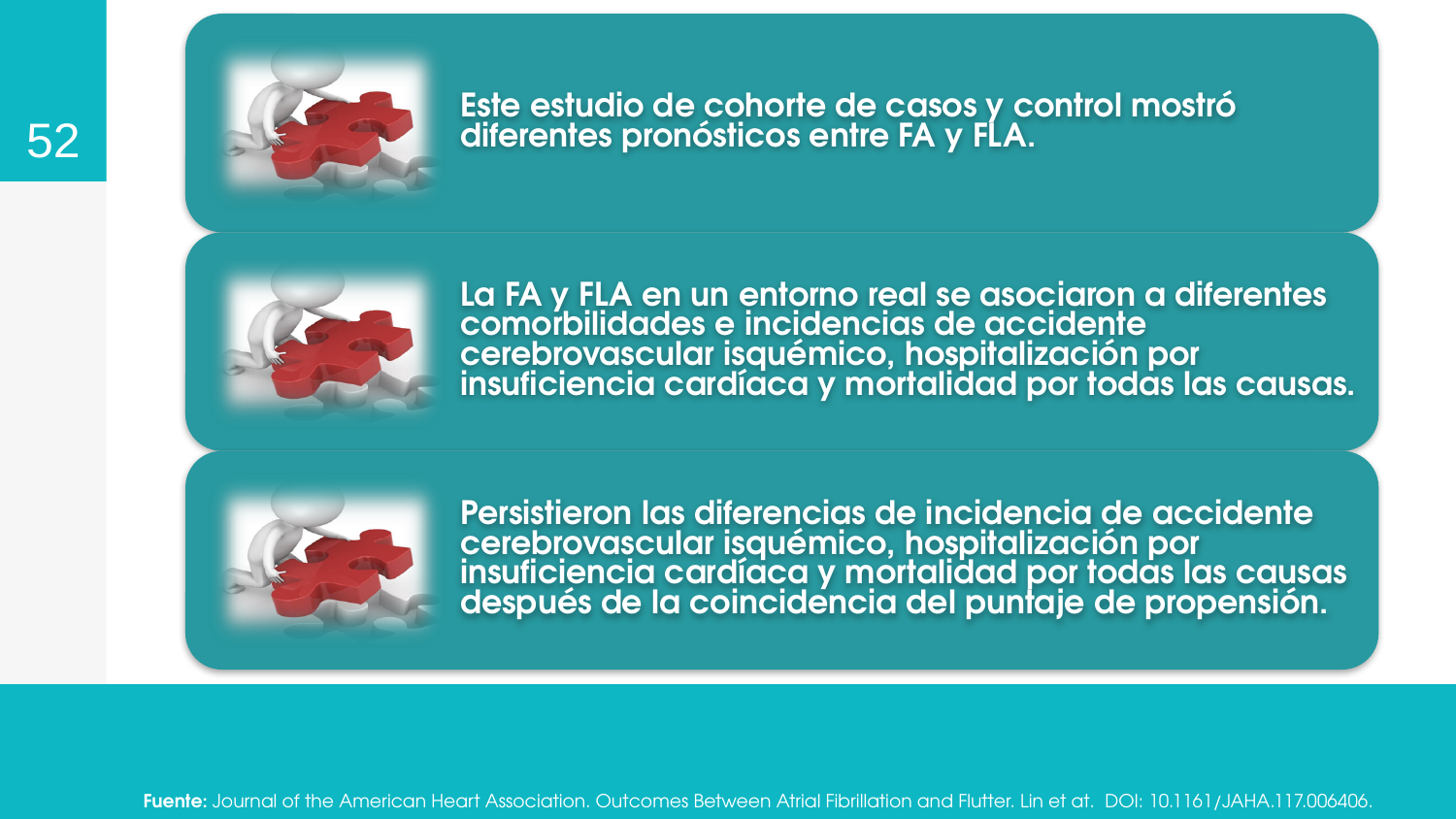

52
La FA y FLA en un entorno real se asociaron a diferentes comorbilidades e incidencias de accidente cerebrovascular isquémico, hospitalización por insuficiencia cardíaca y mortalidad por todas las causas.
Persistieron las diferencias de incidencia de accidente cerebrovascular isquémico, hospitalización por insuficiencia cardíaca y mortalidad por todas las causas después de la coincidencia del puntaje de propensión.
Este estudio de cohorte de casos y control mostró diferentes pronósticos entre FA y FLA.

Fuente: Journal of the American Heart Association. Outcomes Between Atrial Fibrillation and Flutter. Lin et at.  DOI: 10.1161/JAHA.117.006406.